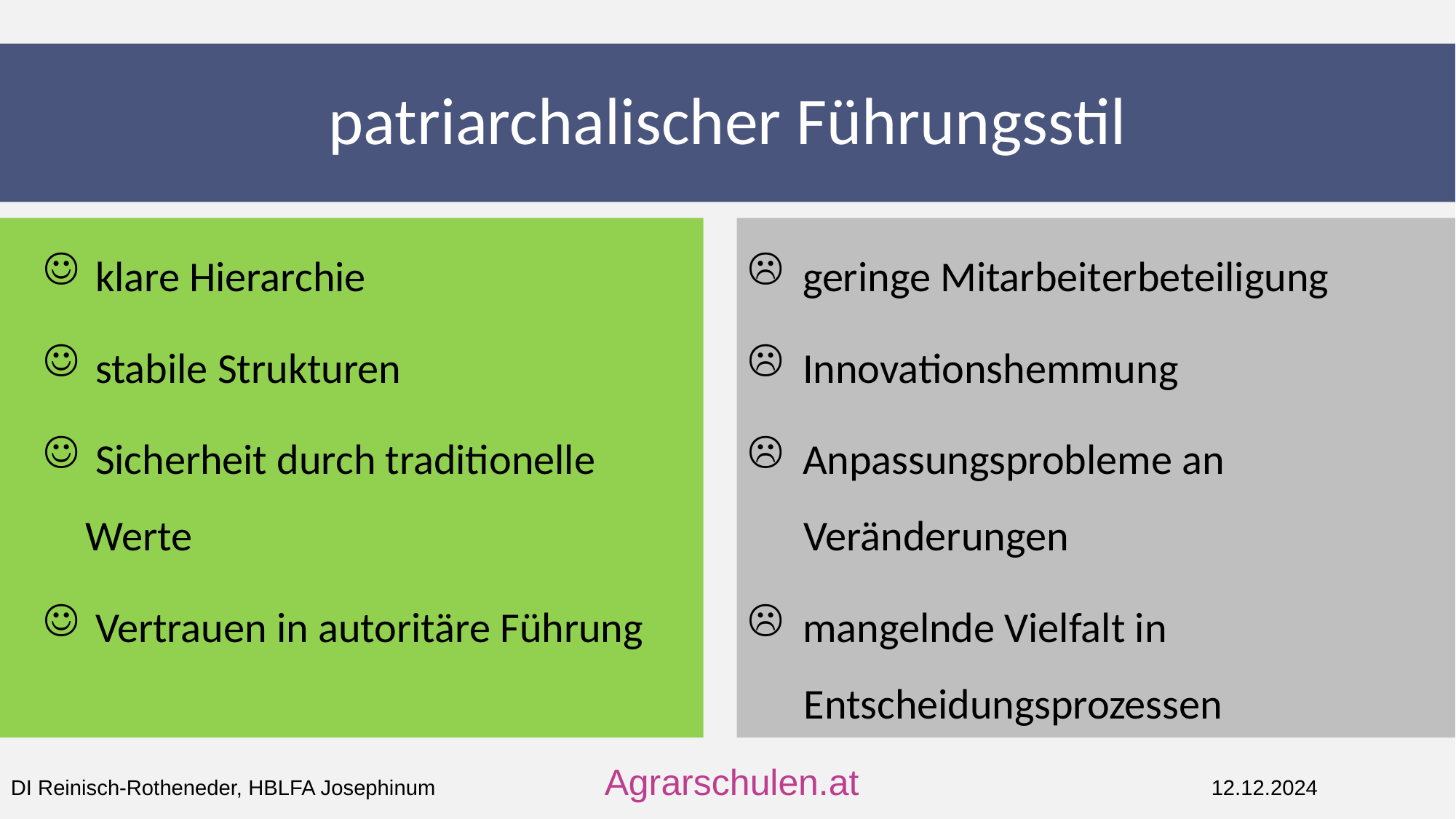

# patriarchalischer Führungsstil
 klare Hierarchie
 stabile Strukturen
 Sicherheit durch traditionelle Werte
 Vertrauen in autoritäre Führung

  geringe Mitarbeiterbeteiligung
  Innovationshemmung
  Anpassungsprobleme an
   Veränderungen
  mangelnde Vielfalt in
   Entscheidungsprozessen

DI Reinisch-Rotheneder, HBLFA Josephinum		        Agrarschulen.at  				12.12.2024